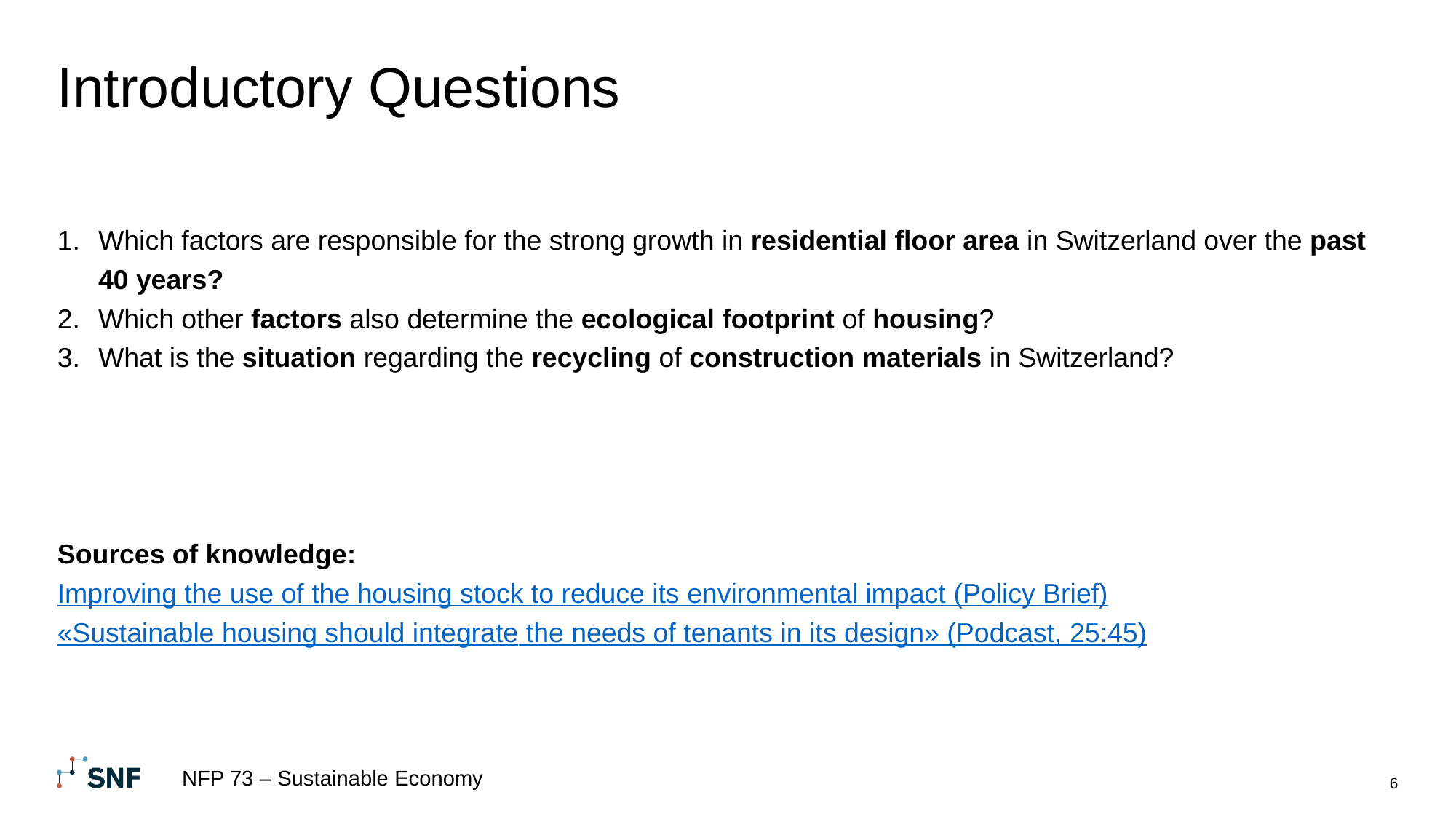

# Introductory Questions
Which factors are responsible for the strong growth in residential floor area in Switzerland over the past 40 years?
Which other factors also determine the ecological footprint of housing?
What is the situation regarding the recycling of construction materials in Switzerland?

Sources of knowledge:
Improving the use of the housing stock to reduce its environmental impact (Policy Brief)
«Sustainable housing should integrate the needs of tenants in its design» (Podcast, 25:45)
NFP 73 – Sustainable Economy
6